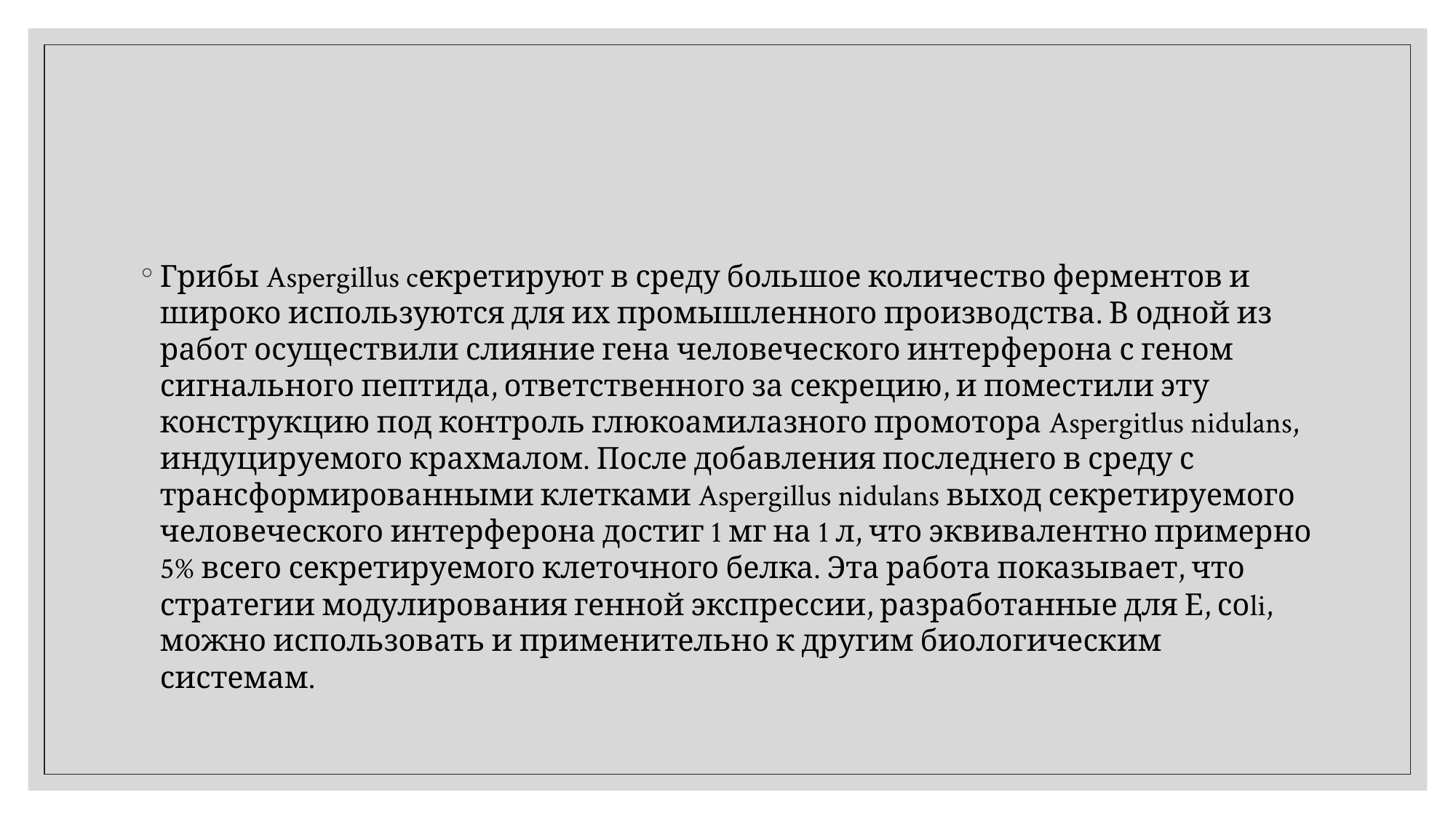

#
Грибы Aspergillus cекретируют в среду большое количество ферментов и широко используются для их промышленного производства. В одной из работ осуществили слияние гена человеческого интерферона с геном сигнального пептида, ответственного за секрецию, и поместили эту конструкцию под контроль глюкоамилазного промотора Aspergitlus nidulans, индуцируемого крахмалом. После добавления последнего в среду с трансформированными клетками Aspergillus nidulans выход секретируемого человеческого интерферона достиг 1 мг на 1 л, что эквивалентно примерно 5% всего секретируемого клеточного белка. Эта работа показывает, что стратегии модулирования генной экспрессии, разработанные для Е, соli, можно использовать и применительно к другим биологическим системам.